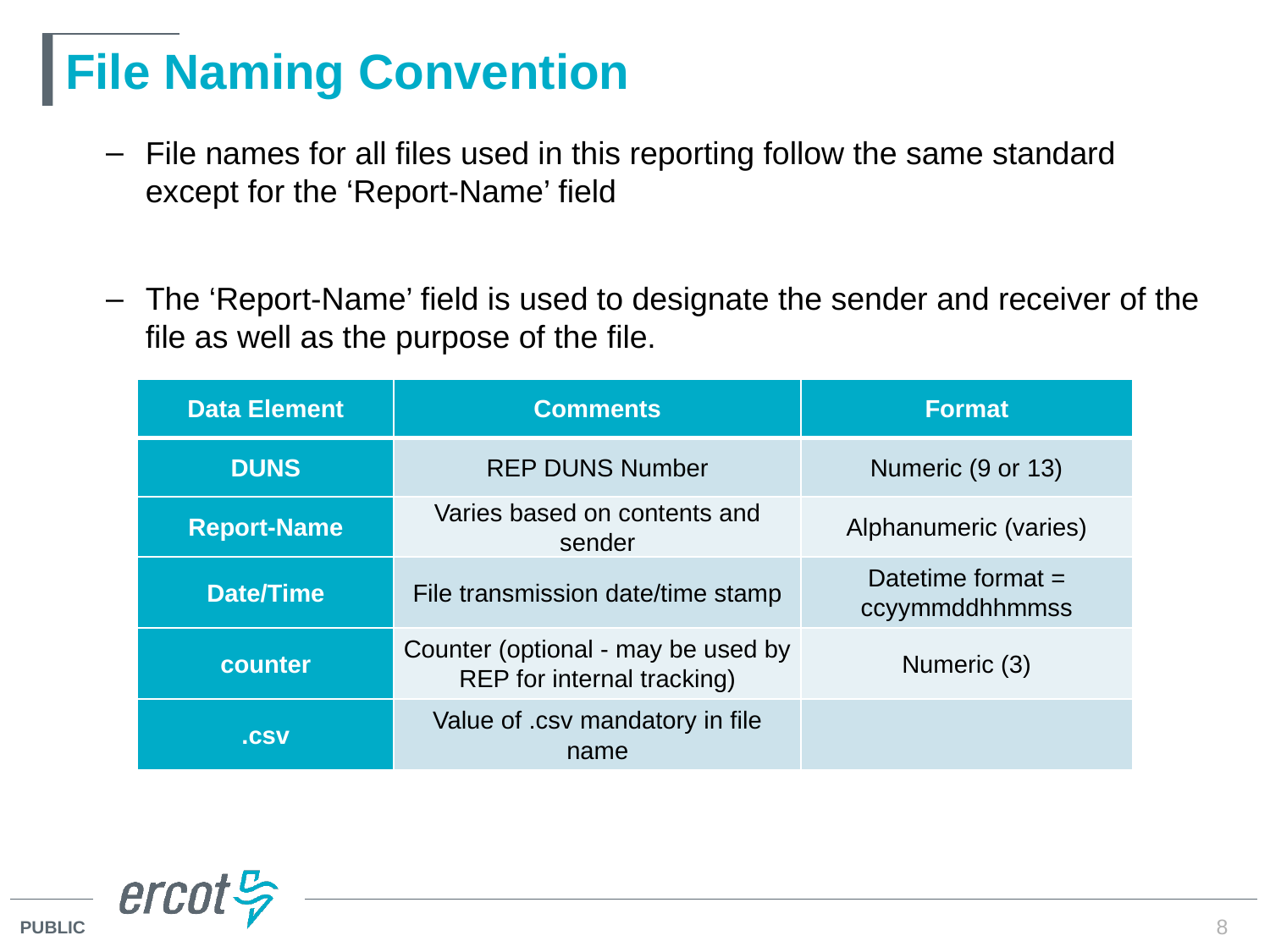

# File Naming Convention
File names for all files used in this reporting follow the same standard except for the ‘Report-Name’ field

The ‘Report-Name’ field is used to designate the sender and receiver of the file as well as the purpose of the file.

| Data Element | Comments | Format |
| --- | --- | --- |
| DUNS | REP DUNS Number | Numeric (9 or 13) |
| Report-Name | Varies based on contents and sender | Alphanumeric (varies) |
| Date/Time | File transmission date/time stamp | Datetime format = ccyymmddhhmmss |
| counter | Counter (optional - may be used by REP for internal tracking) | Numeric (3) |
| .csv | Value of .csv mandatory in file name |  |
8